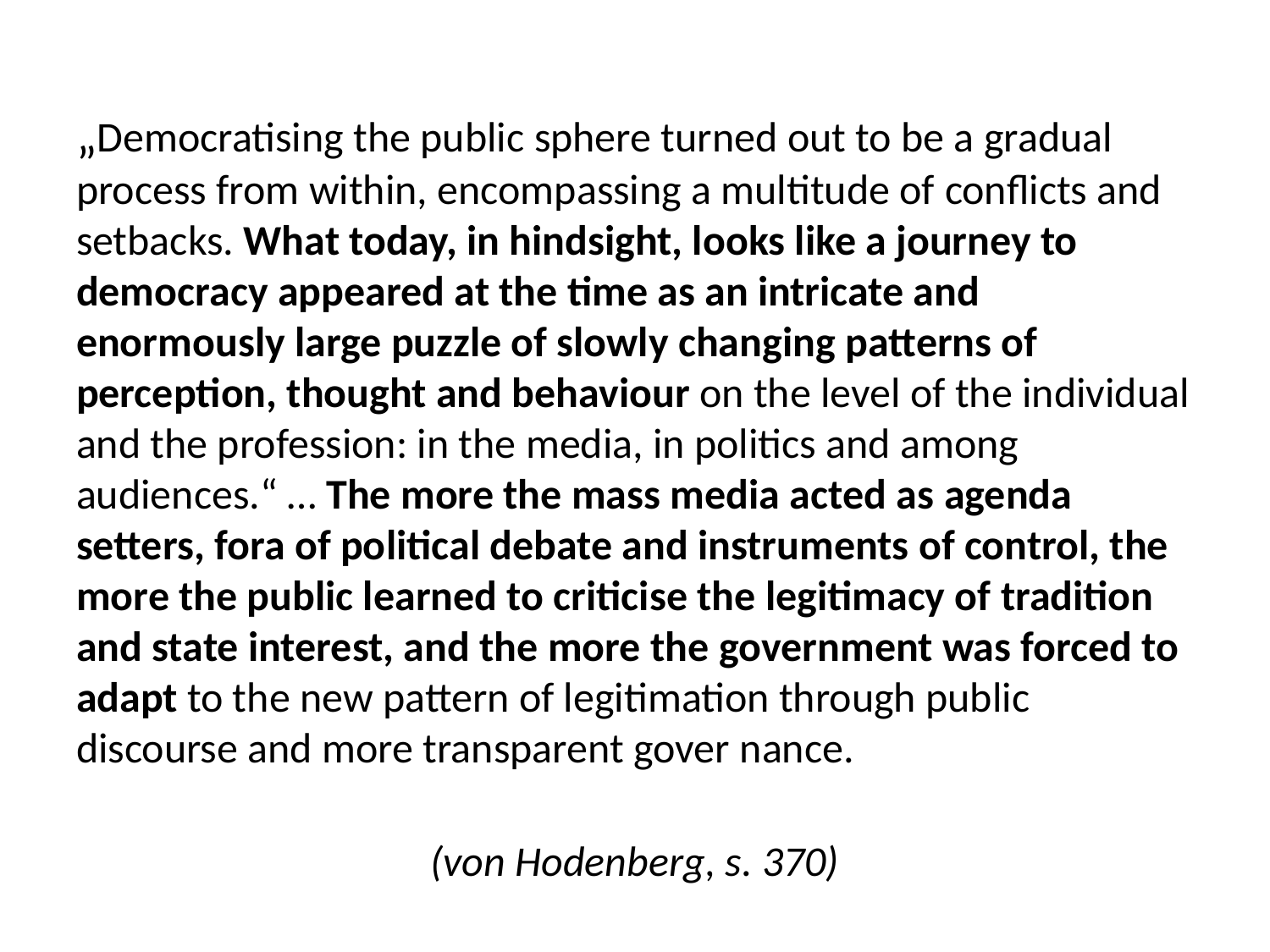

#
„Democratising the public sphere turned out to be a gradual process from within, encompassing a multitude of conflicts and setbacks. What today, in hindsight, looks like a journey to democracy appeared at the time as an intricate and enormously large puzzle of slowly changing patterns of perception, thought and behaviour on the level of the individual and the profession: in the media, in politics and among audiences.“ … The more the mass media acted as agenda setters, fora of political debate and instruments of control, the more the public learned to criticise the legitimacy of tradition and state interest, and the more the government was forced to adapt to the new pattern of legitimation through public discourse and more transparent gover nance.

(von Hodenberg, s. 370)